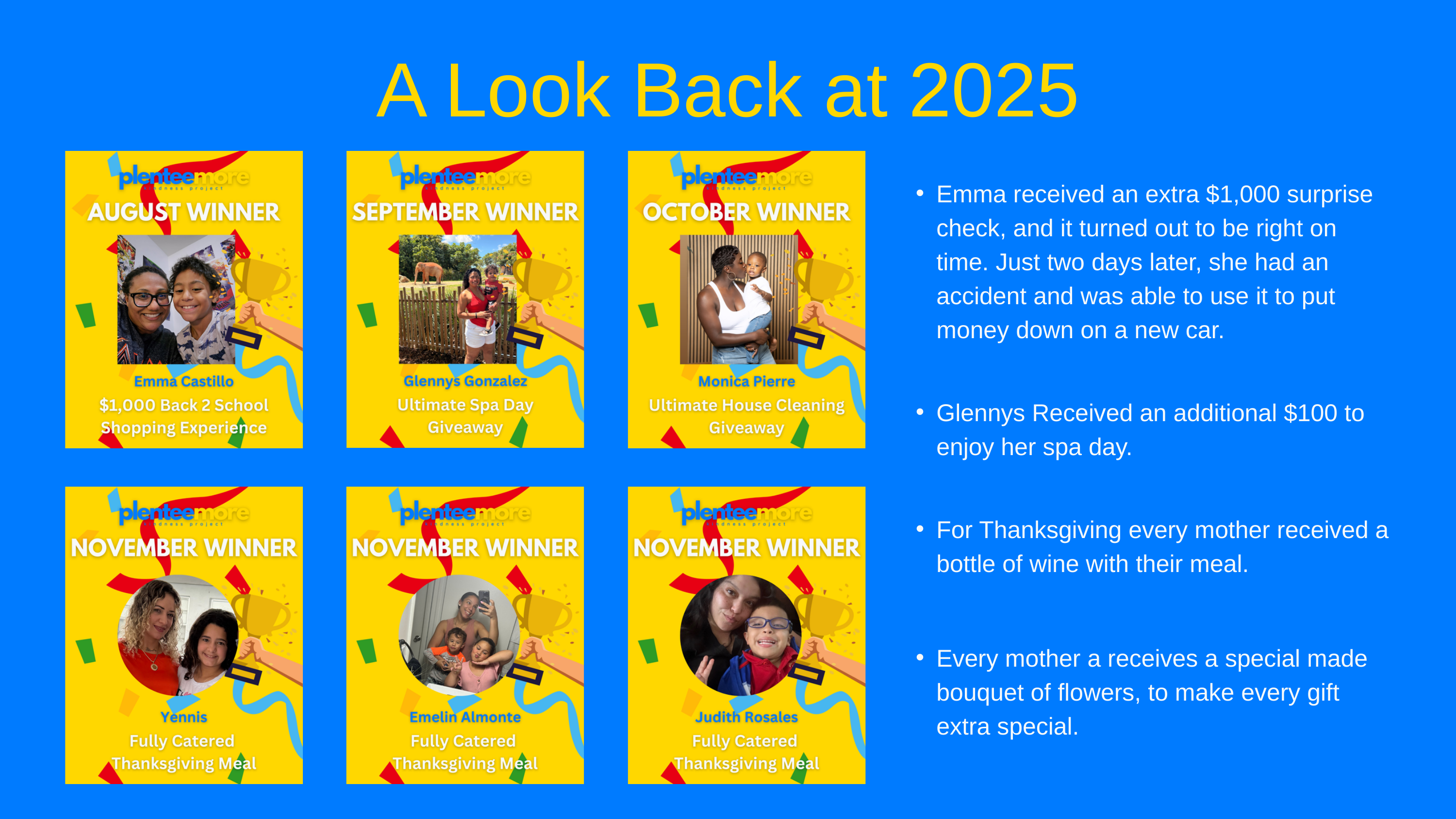

A Look Back at 2025

Emma received an extra $1,000 surprise check, and it turned out to be right on time. Just two days later, she had an accident and was able to use it to put money down on a new car.
Glennys Received an additional $100 to enjoy her spa day.
For Thanksgiving every mother received a bottle of wine with their meal.
Every mother a receives a special made bouquet of flowers, to make every gift extra special.